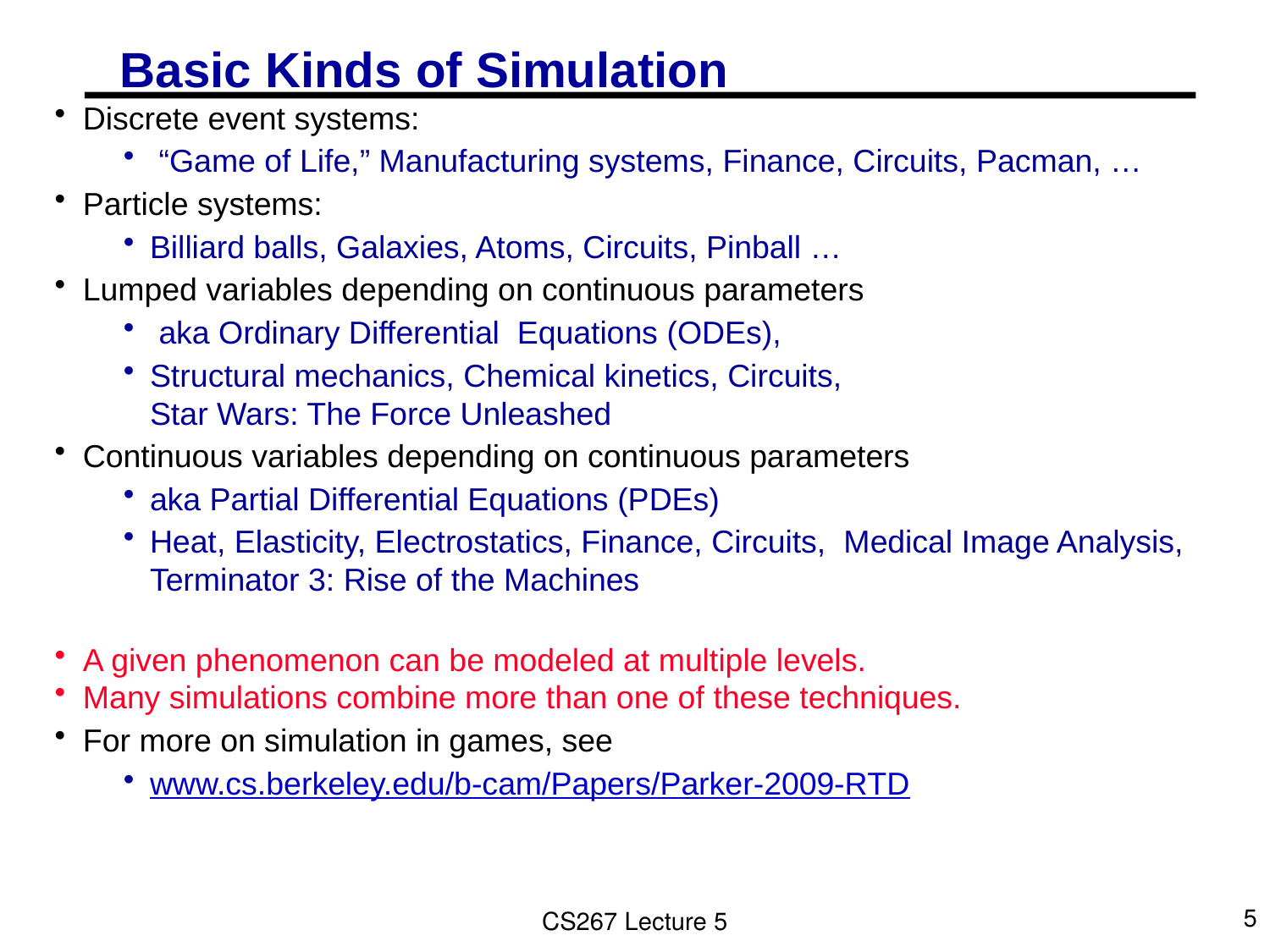

# Basic Kinds of Simulation
Discrete event systems:
 “Game of Life,” Manufacturing systems, Finance, Circuits, Pacman, …
Particle systems:
Billiard balls, Galaxies, Atoms, Circuits, Pinball …
Lumped variables depending on continuous parameters
 aka Ordinary Differential  Equations (ODEs),
Structural mechanics, Chemical kinetics, Circuits,                                         Star Wars: The Force Unleashed
Continuous variables depending on continuous parameters
aka Partial Differential Equations (PDEs)
Heat, Elasticity, Electrostatics, Finance, Circuits,  Medical Image Analysis, Terminator 3: Rise of the Machines

A given phenomenon can be modeled at multiple levels.
Many simulations combine more than one of these techniques.
For more on simulation in games, see
www.cs.berkeley.edu/b-cam/Papers/Parker-2009-RTD

CS267 Lecture 5
5